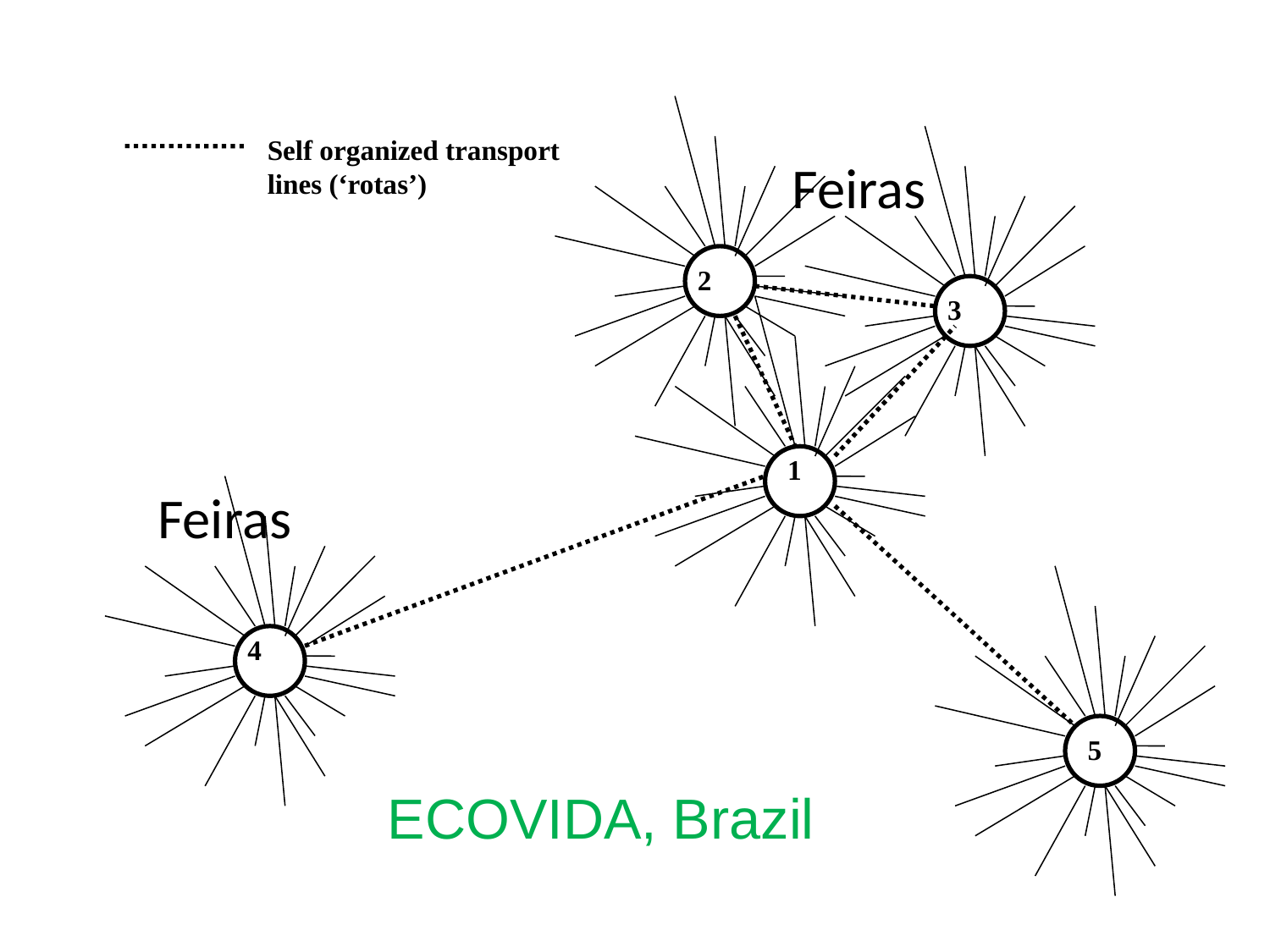

Self organized transport lines (‘rotas’)

Feiras

2

3

1

Feiras

4
5
ECOVIDA, Brazil